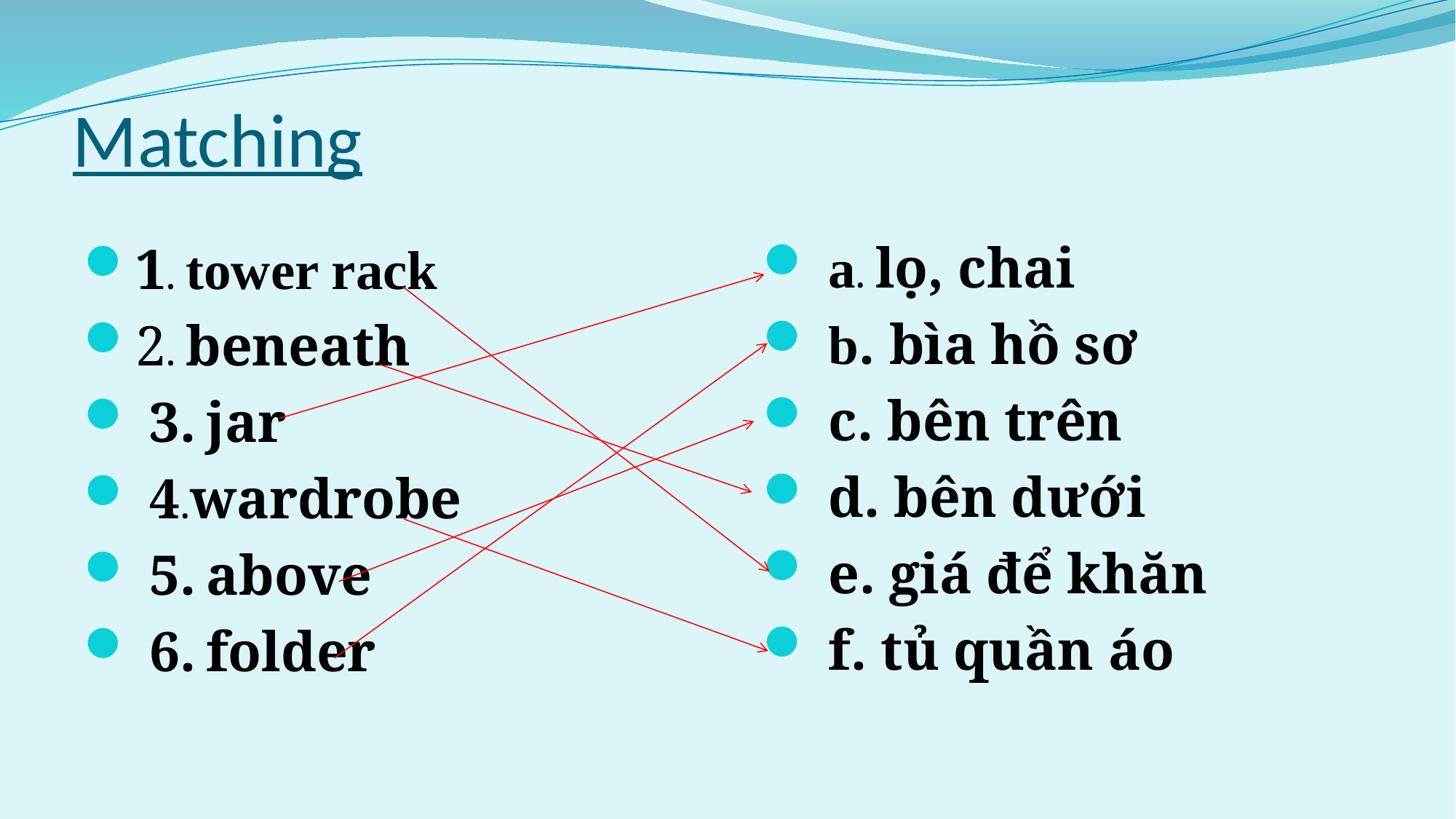

# Matching
 a. lọ, chai
 b. bìa hồ sơ
 c. bên trên
 d. bên dưới
 e. giá để khăn
 f. tủ quần áo
1. tower rack
2. beneath
 3. jar
 4.wardrobe
 5. above
 6. folder